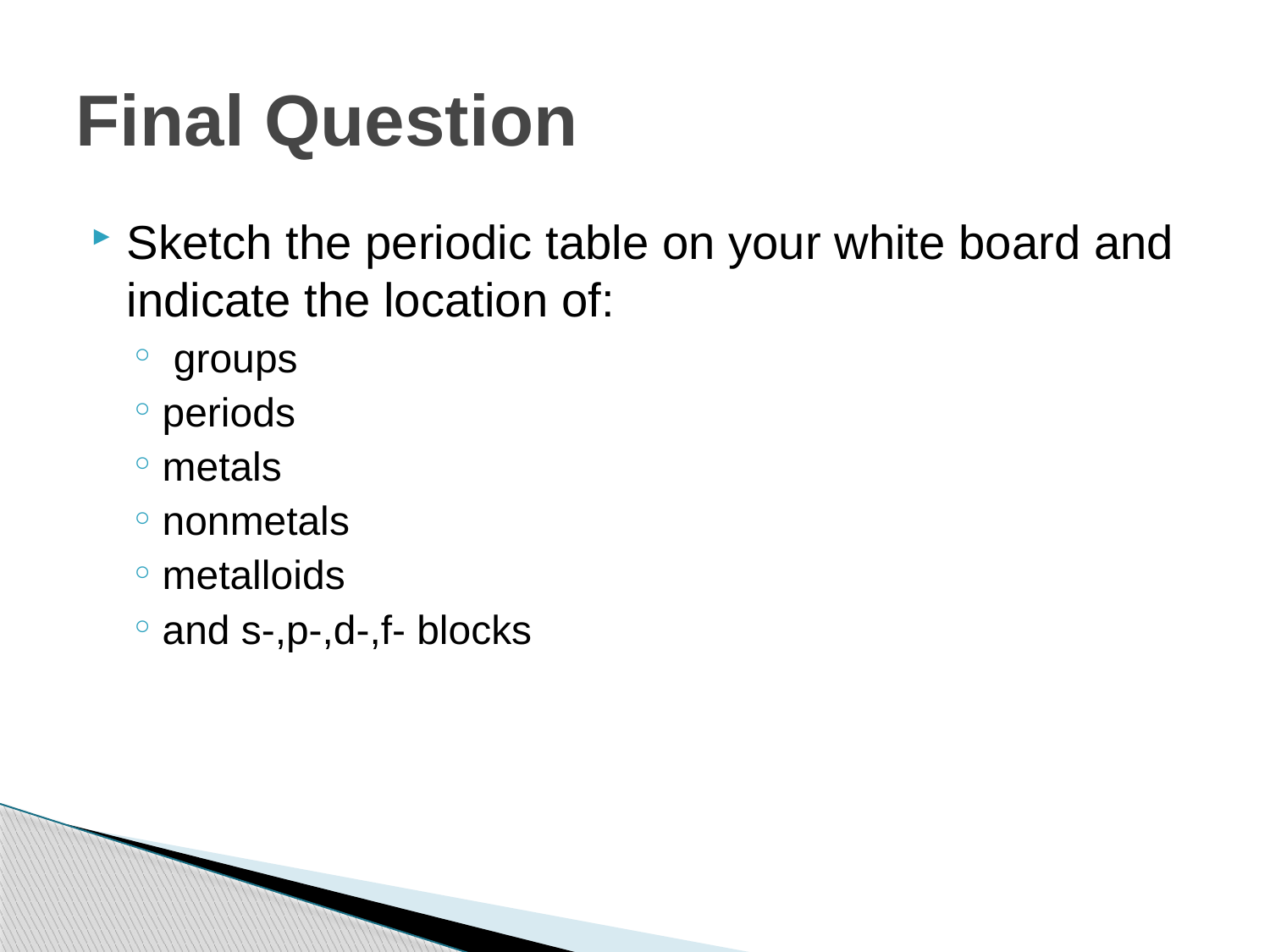

# Final Question
Sketch the periodic table on your white board and indicate the location of:
 groups
periods
metals
nonmetals
metalloids
and s-,p-,d-,f- blocks